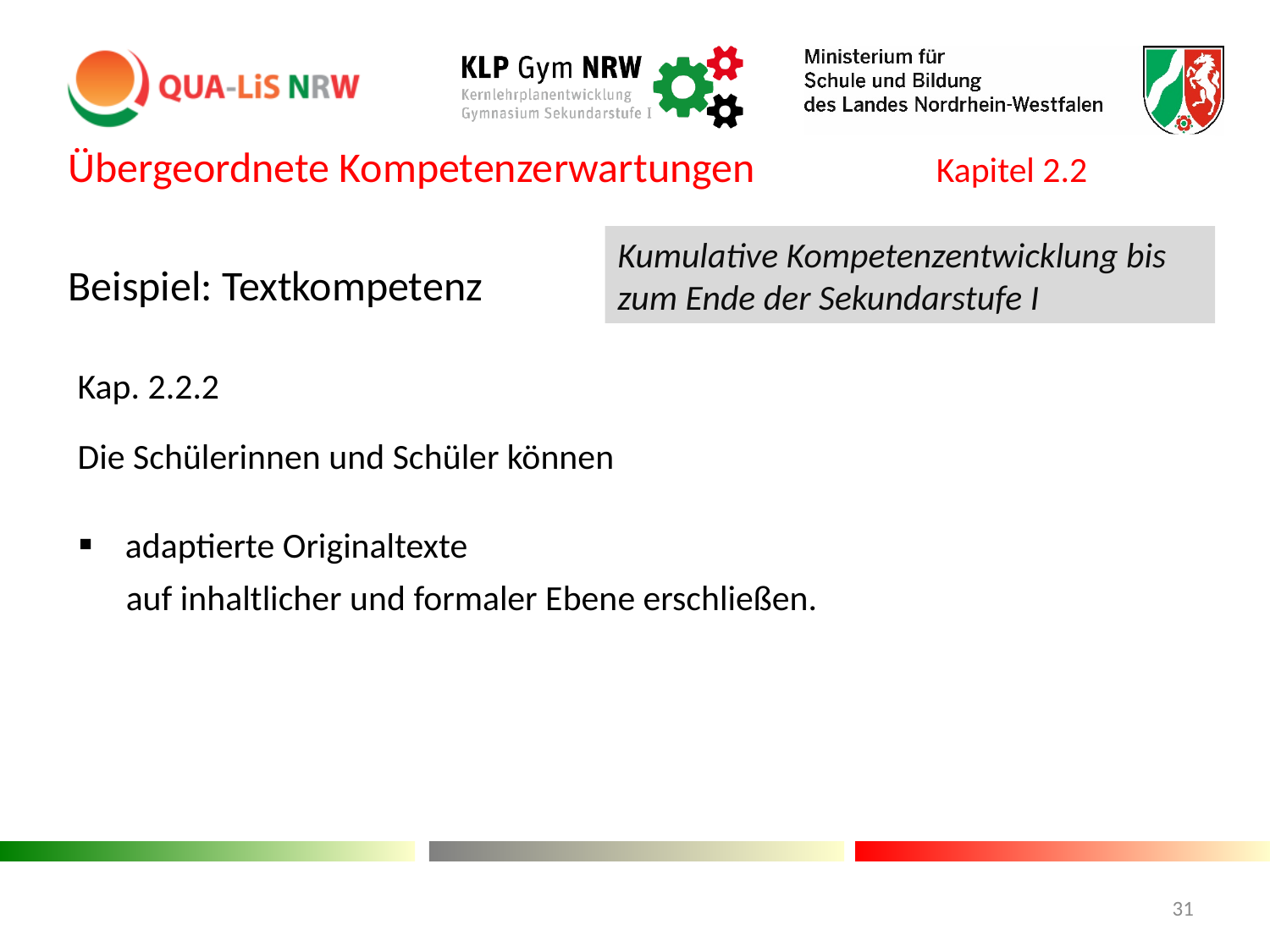

Übergeordnete Kompetenzerwartungen                   Kapitel 2.2

Beispiel: Textkompetenz

#
Kumulative Kompetenzentwicklung bis zum Ende der Sekundarstufe I
| Kap. 2.2.2 Die Schülerinnen und Schüler können adaptierte Originaltexte auf inhaltlicher und formaler Ebene erschließen. |  |
| --- | --- |
31